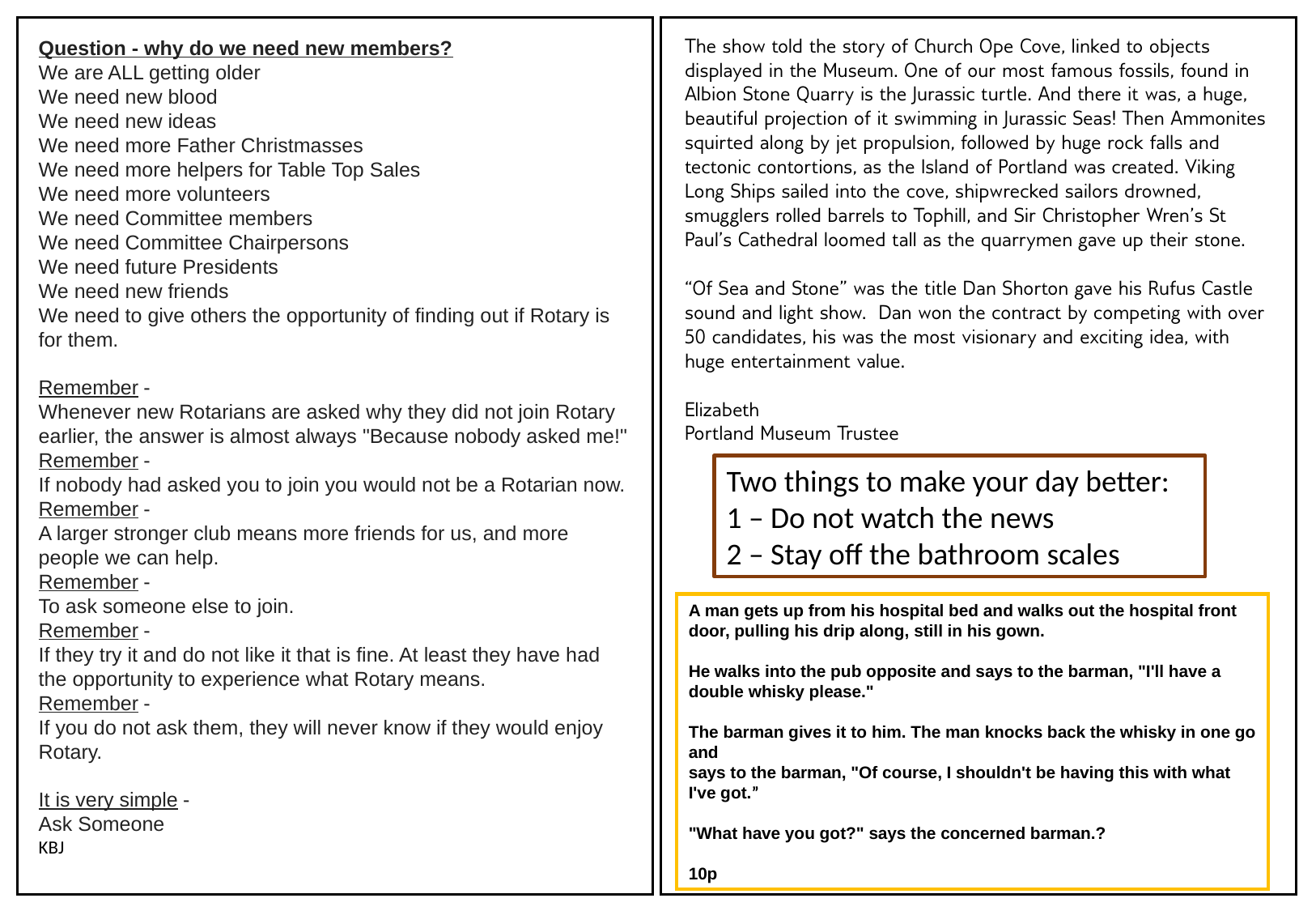

Question - why do we need new members?
We are ALL getting older
We need new blood
We need new ideas
We need more Father Christmasses
We need more helpers for Table Top Sales
We need more volunteers
We need Committee members
We need Committee Chairpersons
We need future Presidents
We need new friends
We need to give others the opportunity of finding out if Rotary is for them.
Remember -
Whenever new Rotarians are asked why they did not join Rotary earlier, the answer is almost always "Because nobody asked me!"
Remember -
If nobody had asked you to join you would not be a Rotarian now.
Remember -
A larger stronger club means more friends for us, and more people we can help.
Remember -
To ask someone else to join.
Remember -
If they try it and do not like it that is fine. At least they have had the opportunity to experience what Rotary means.
Remember -
If you do not ask them, they will never know if they would enjoy Rotary.
It is very simple -
Ask Someone
KBJ
The show told the story of Church Ope Cove, linked to objects displayed in the Museum. One of our most famous fossils, found in Albion Stone Quarry is the Jurassic turtle. And there it was, a huge, beautiful projection of it swimming in Jurassic Seas! Then Ammonites squirted along by jet propulsion, followed by huge rock falls and tectonic contortions, as the Island of Portland was created. Viking Long Ships sailed into the cove, shipwrecked sailors drowned, smugglers rolled barrels to Tophill, and Sir Christopher Wren’s St Paul’s Cathedral loomed tall as the quarrymen gave up their stone.

“Of Sea and Stone” was the title Dan Shorton gave his Rufus Castle sound and light show.  Dan won the contract by competing with over 50 candidates, his was the most visionary and exciting idea, with huge entertainment value.

Elizabeth
Portland Museum Trustee
Elizabeth giving the good news after the Treasure Hunt

Two things to make your day better:
1 – Do not watch the news
2 – Stay off the bathroom scales
A man gets up from his hospital bed and walks out the hospital front
door, pulling his drip along, still in his gown.

He walks into the pub opposite and says to the barman, "I'll have a
double whisky please."

The barman gives it to him. The man knocks back the whisky in one go and
says to the barman, "Of course, I shouldn't be having this with what
I've got.”

"What have you got?" says the concerned barman.?
10p